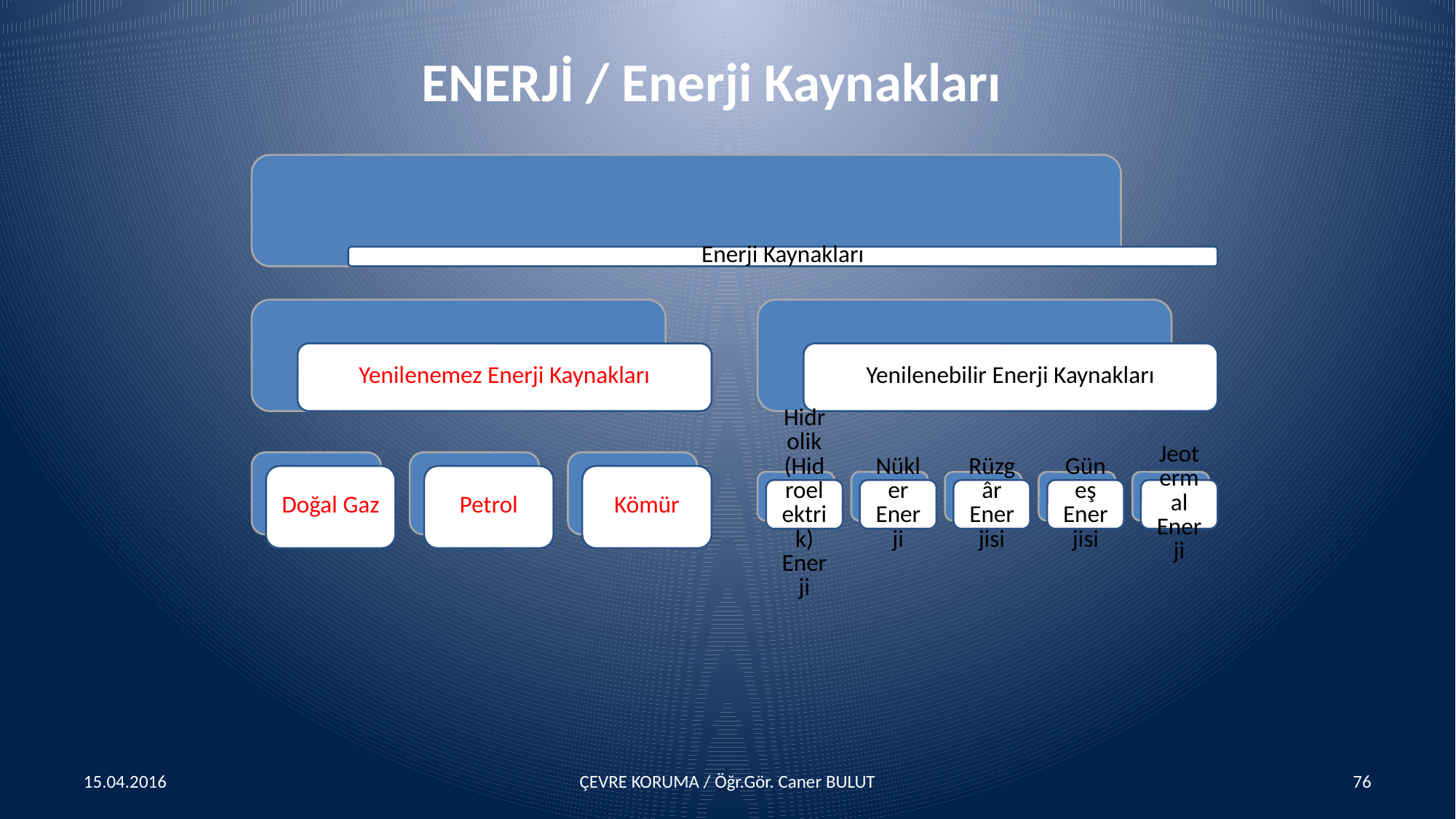

# ENERJİ / Enerji Kaynakları
Enerji Kaynakları
Yenilenemez Enerji Kaynakları
Yenilenebilir Enerji Kaynakları
Kömür
Petrol
Doğal Gaz
Hidrolik (Hidroelektrik) Enerji
Jeotermal Enerji
Güneş Enerjisi
Rüzgâr Enerjisi
Nükler Enerji
15.04.2016
ÇEVRE KORUMA / Öğr.Gör. Caner BULUT
76